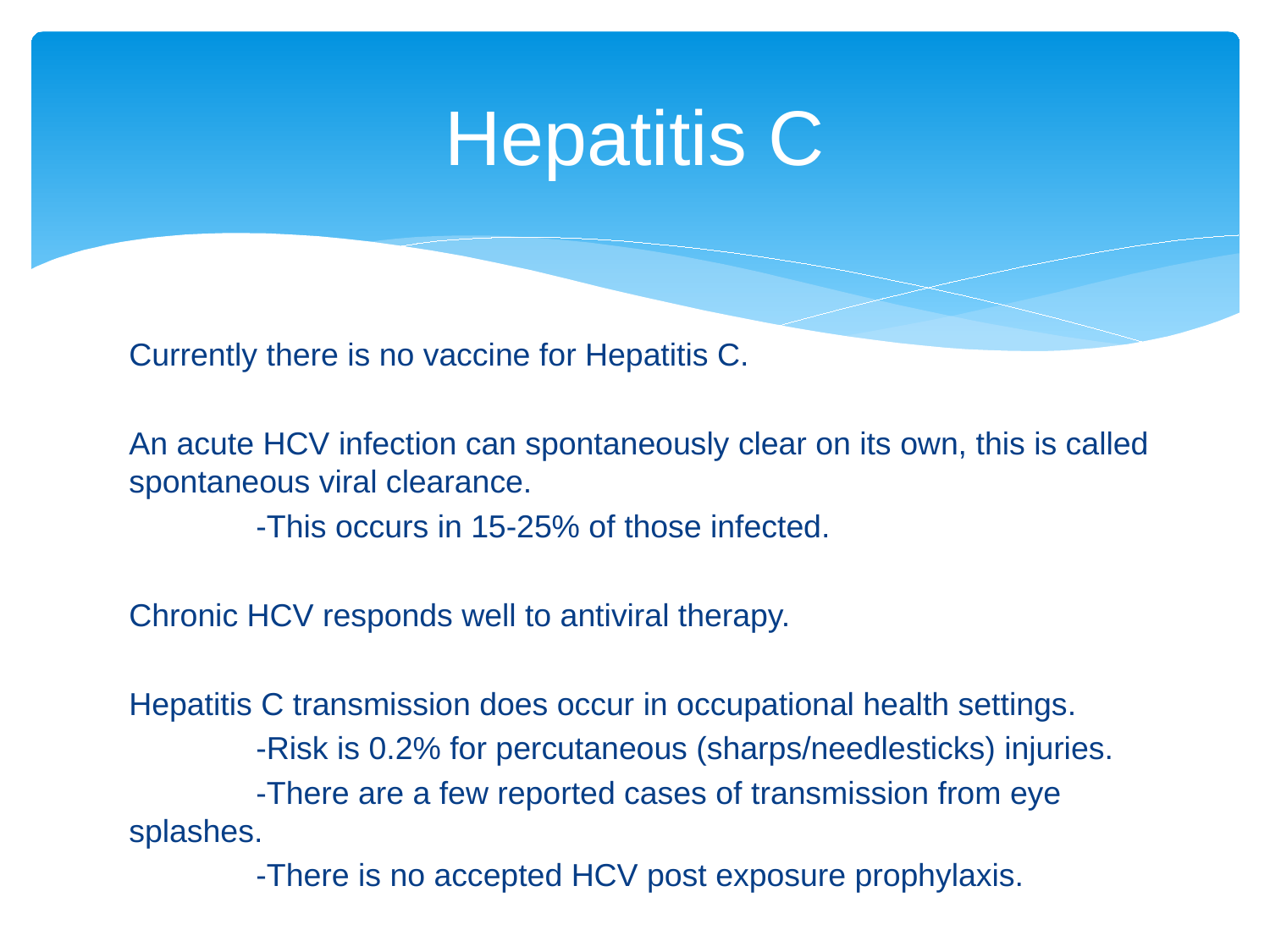

# Hepatitis C
Currently there is no vaccine for Hepatitis C.

An acute HCV infection can spontaneously clear on its own, this is called spontaneous viral clearance.
	-This occurs in 15-25% of those infected.

Chronic HCV responds well to antiviral therapy.

Hepatitis C transmission does occur in occupational health settings.
	-Risk is 0.2% for percutaneous (sharps/needlesticks) injuries.
	-There are a few reported cases of transmission from eye splashes.
	-There is no accepted HCV post exposure prophylaxis.